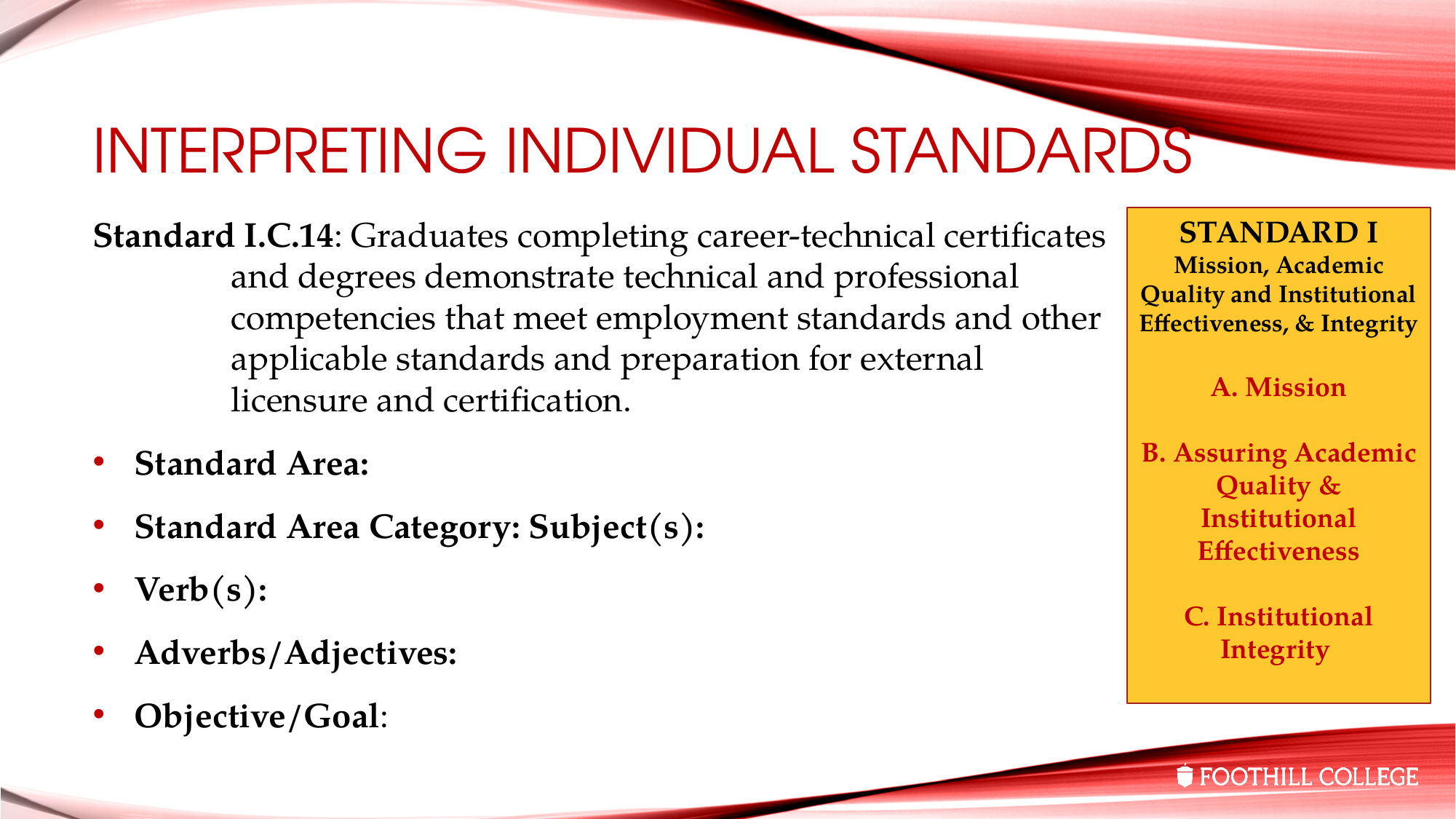

# Interpreting Individual Standards
STANDARD I
Mission, Academic Quality and Institutional Effectiveness, & Integrity

A. Mission
B. Assuring Academic Quality & Institutional Effectiveness
 C. Institutional
Integrity
Standard I.C.14: Graduates completing career-technical certificates and degrees demonstrate technical and professional competencies that meet employment standards and other applicable standards and preparation for external licensure and certification.
Standard Area:
Standard Area Category: Subject(s):
Verb(s):
Adverbs/Adjectives:
Objective/Goal: